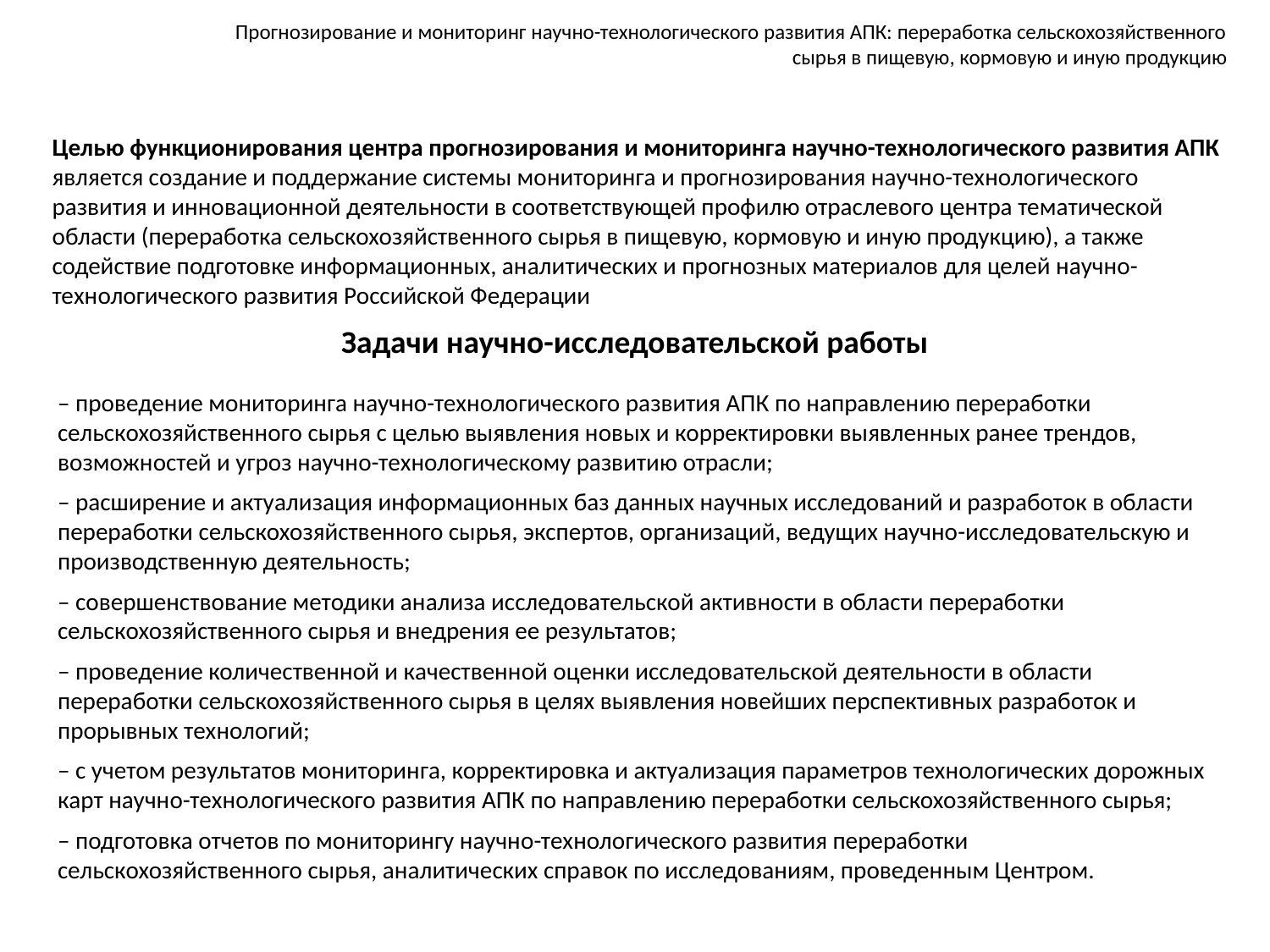

Прогнозирование и мониторинг научно-технологического развития АПК: переработка сельскохозяйственного сырья в пищевую, кормовую и иную продукцию
Целью функционирования центра прогнозирования и мониторинга научно-технологического развития АПК является создание и поддержание системы мониторинга и прогнозирования научно-технологического развития и инновационной деятельности в соответствующей профилю отраслевого центра тематической области (переработка сельскохозяйственного сырья в пищевую, кормовую и иную продукцию), а также содействие подготовке информационных, аналитических и прогнозных материалов для целей научно-технологического развития Российской Федерации
Задачи научно-исследовательской работы
– проведение мониторинга научно-технологического развития АПК по направлению переработки сельскохозяйственного сырья с целью выявления новых и корректировки выявленных ранее трендов, возможностей и угроз научно-технологическому развитию отрасли;
– расширение и актуализация информационных баз данных научных исследований и разработок в области переработки сельскохозяйственного сырья, экспертов, организаций, ведущих научно-исследовательскую и производственную деятельность;
– совершенствование методики анализа исследовательской активности в области переработки сельскохозяйственного сырья и внедрения ее результатов;
– проведение количественной и качественной оценки исследовательской деятельности в области переработки сельскохозяйственного сырья в целях выявления новейших перспективных разработок и прорывных технологий;
– с учетом результатов мониторинга, корректировка и актуализация параметров технологических дорожных карт научно-технологического развития АПК по направлению переработки сельскохозяйственного сырья;
– подготовка отчетов по мониторингу научно-технологического развития переработки сельскохозяйственного сырья, аналитических справок по исследованиям, проведенным Центром.